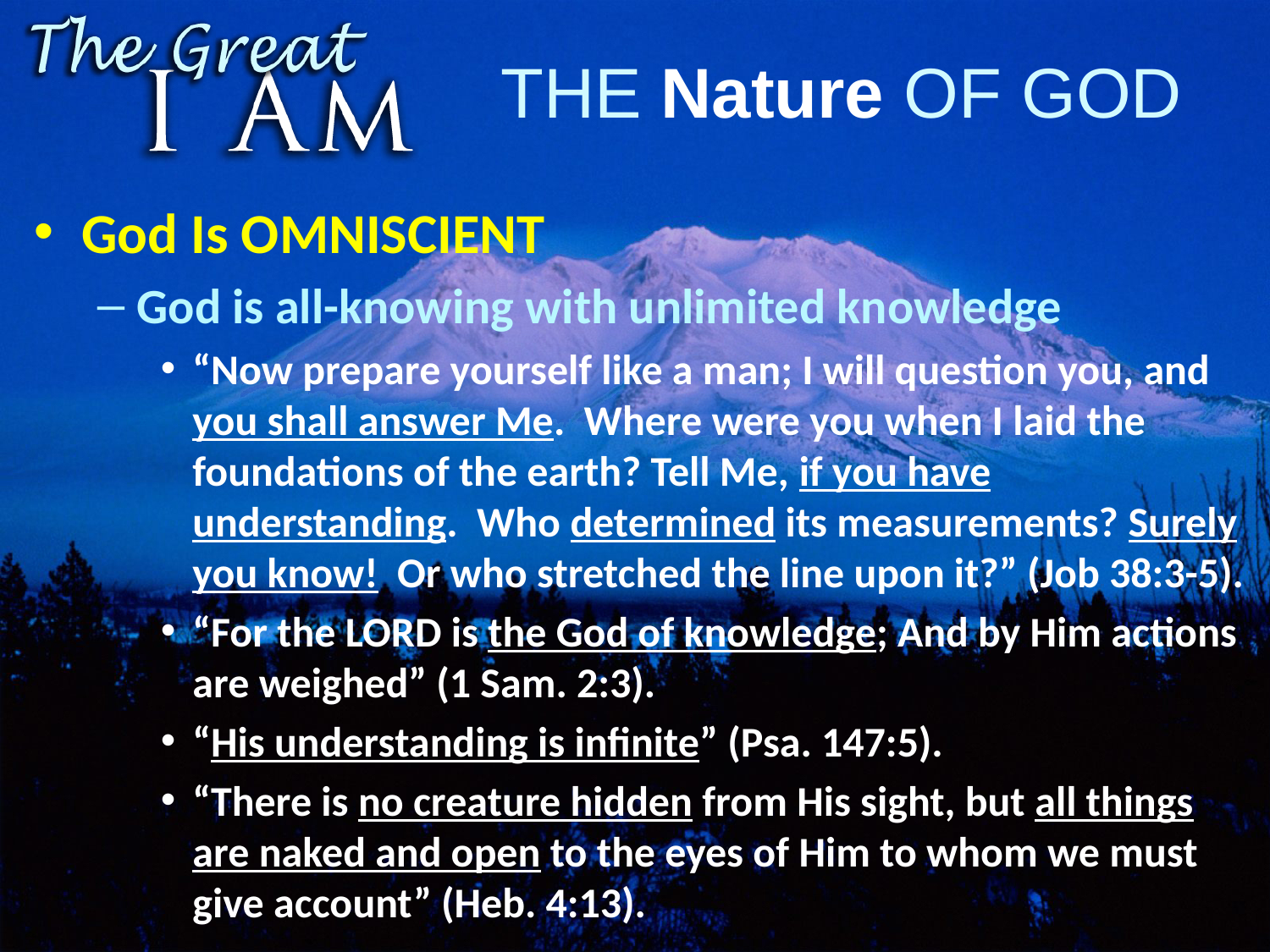

# The Nature of God
God Is OMNISCIENT
God is all-knowing with unlimited knowledge
“Now prepare yourself like a man; I will question you, and you shall answer Me.  Where were you when I laid the foundations of the earth? Tell Me, if you have understanding.  Who determined its measurements? Surely you know!  Or who stretched the line upon it?” (Job 38:3-5).
“For the LORD is the God of knowledge; And by Him actions are weighed” (1 Sam. 2:3).
“His understanding is infinite” (Psa. 147:5).
“There is no creature hidden from His sight, but all things are naked and open to the eyes of Him to whom we must give account” (Heb. 4:13).